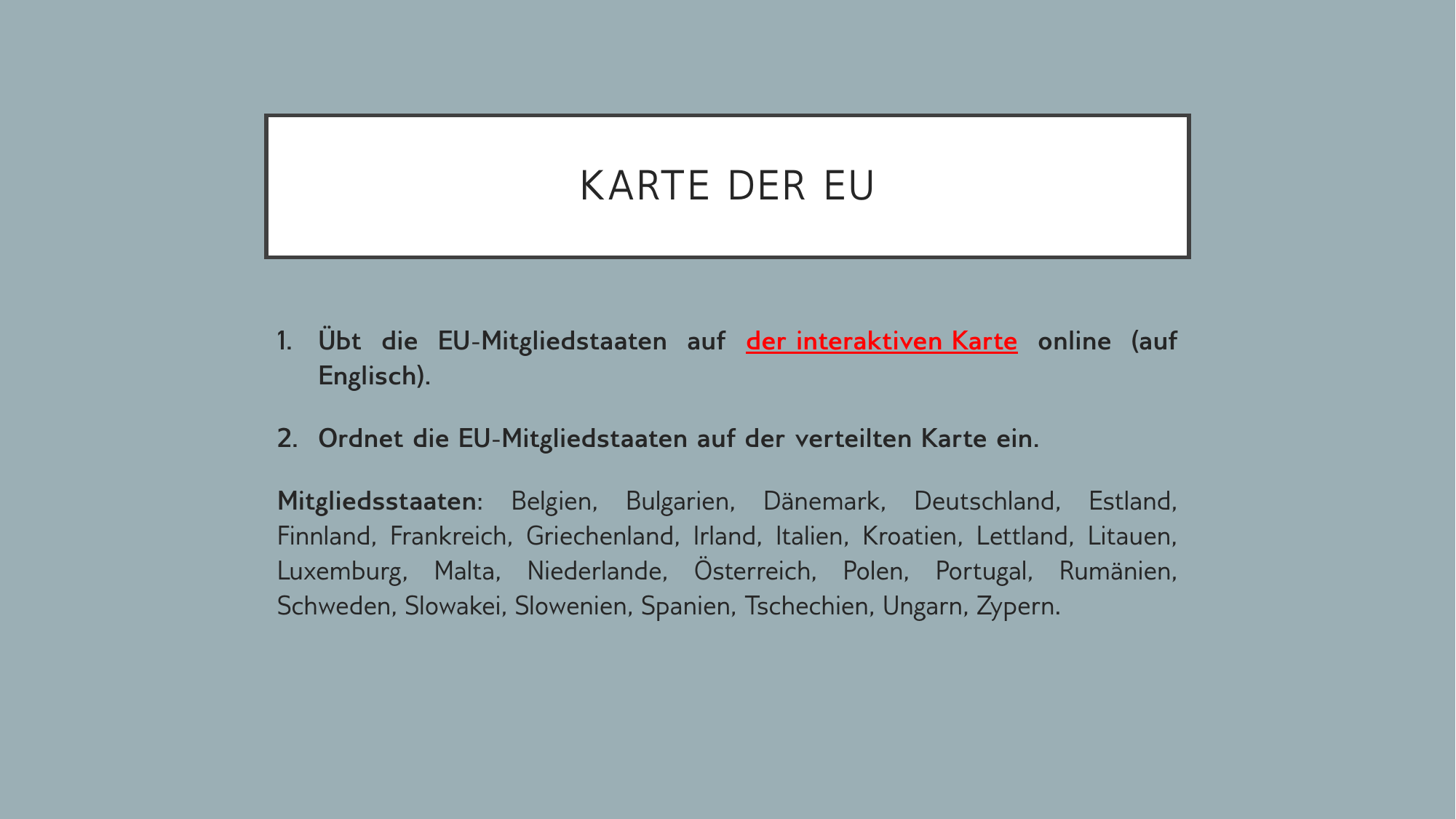

# Karte der EU
Übt die EU-Mitgliedstaaten auf der interaktiven Karte online (auf Englisch).
Ordnet die EU-Mitgliedstaaten auf der verteilten Karte ein.
Mitgliedsstaaten: Belgien, Bulgarien, Dänemark, Deutschland, Estland, Finnland, Frankreich, Griechenland, Irland, Italien, Kroatien, Lettland, Litauen, Luxemburg, Malta, Niederlande, Österreich, Polen, Portugal, Rumänien, Schweden, Slowakei, Slowenien, Spanien, Tschechien, Ungarn, Zypern.